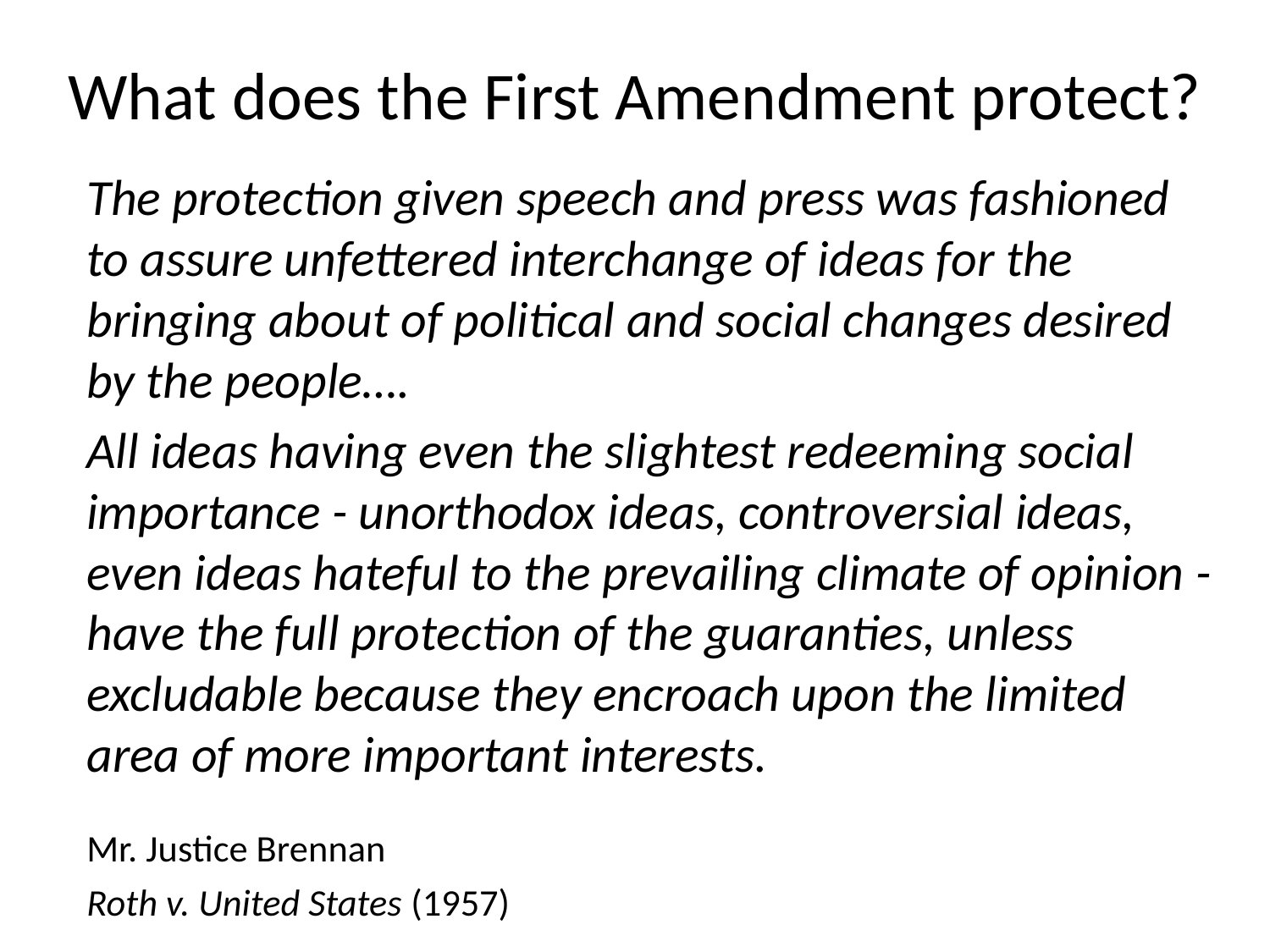

# What does the First Amendment protect?
	The protection given speech and press was fashioned to assure unfettered interchange of ideas for the bringing about of political and social changes desired by the people….
	All ideas having even the slightest redeeming social importance - unorthodox ideas, controversial ideas, even ideas hateful to the prevailing climate of opinion - have the full protection of the guaranties, unless excludable because they encroach upon the limited area of more important interests.

						Mr. Justice Brennan
						Roth v. United States (1957)